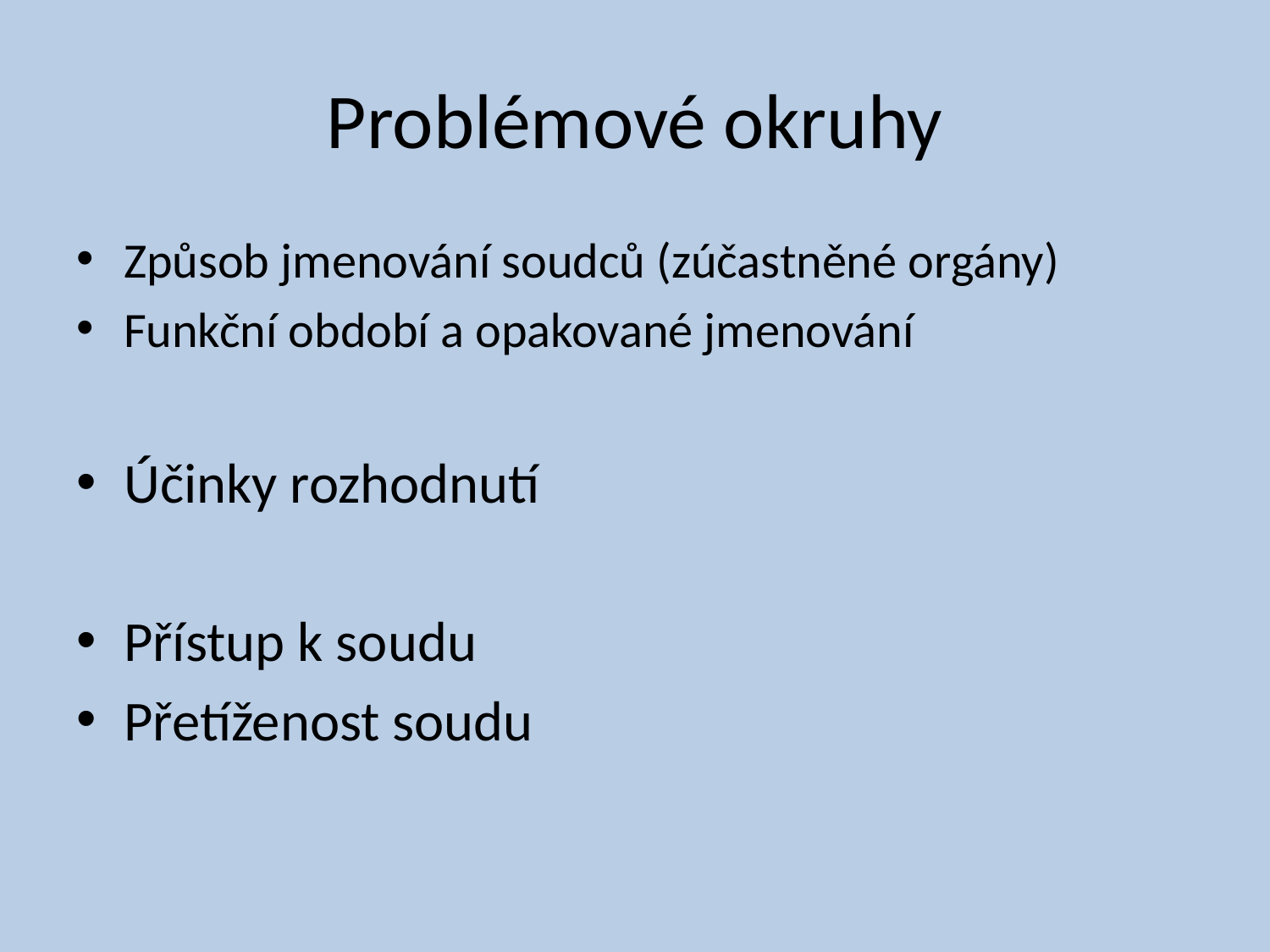

# Problémové okruhy
Způsob jmenování soudců (zúčastněné orgány)
Funkční období a opakované jmenování

Účinky rozhodnutí

Přístup k soudu
Přetíženost soudu